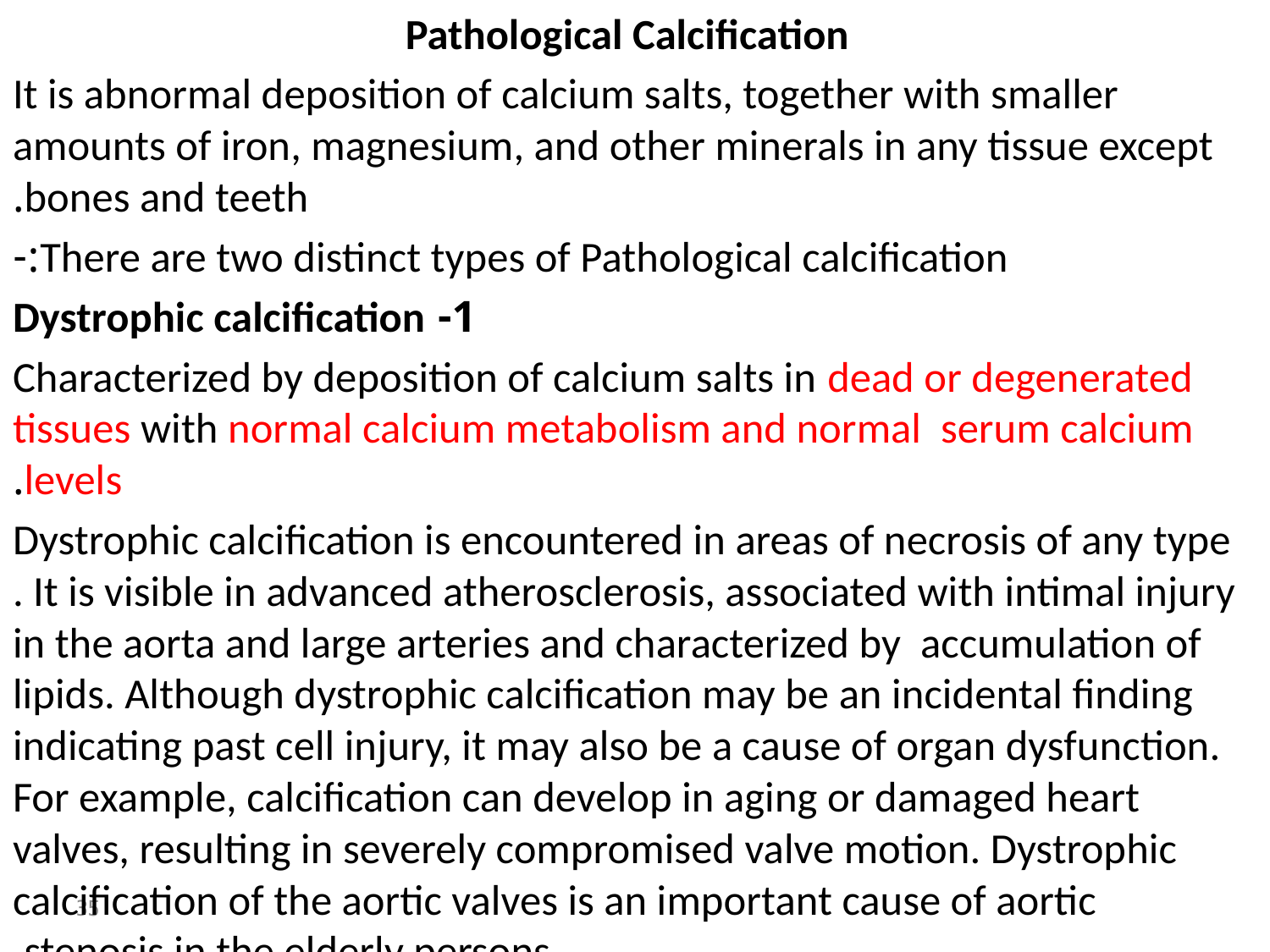

Pathological Calcification
 It is abnormal deposition of calcium salts, together with smaller amounts of iron, magnesium, and other minerals in any tissue except bones and teeth.
There are two distinct types of Pathological calcification:-
1- Dystrophic calcification
Characterized by deposition of calcium salts in dead or degenerated   tissues with normal calcium metabolism and normal  serum calcium levels.
Dystrophic calcification is encountered in areas of necrosis of any type . It is visible in advanced atherosclerosis, associated with intimal injury in the aorta and large arteries and characterized by  accumulation of lipids. Although dystrophic calcification may be an incidental finding indicating past cell injury, it may also be a cause of organ dysfunction. For example, calcification can develop in aging or damaged heart valves, resulting in severely compromised valve motion. Dystrophic calcification of the aortic valves is an important cause of aortic stenosis in the elderly persons.

35